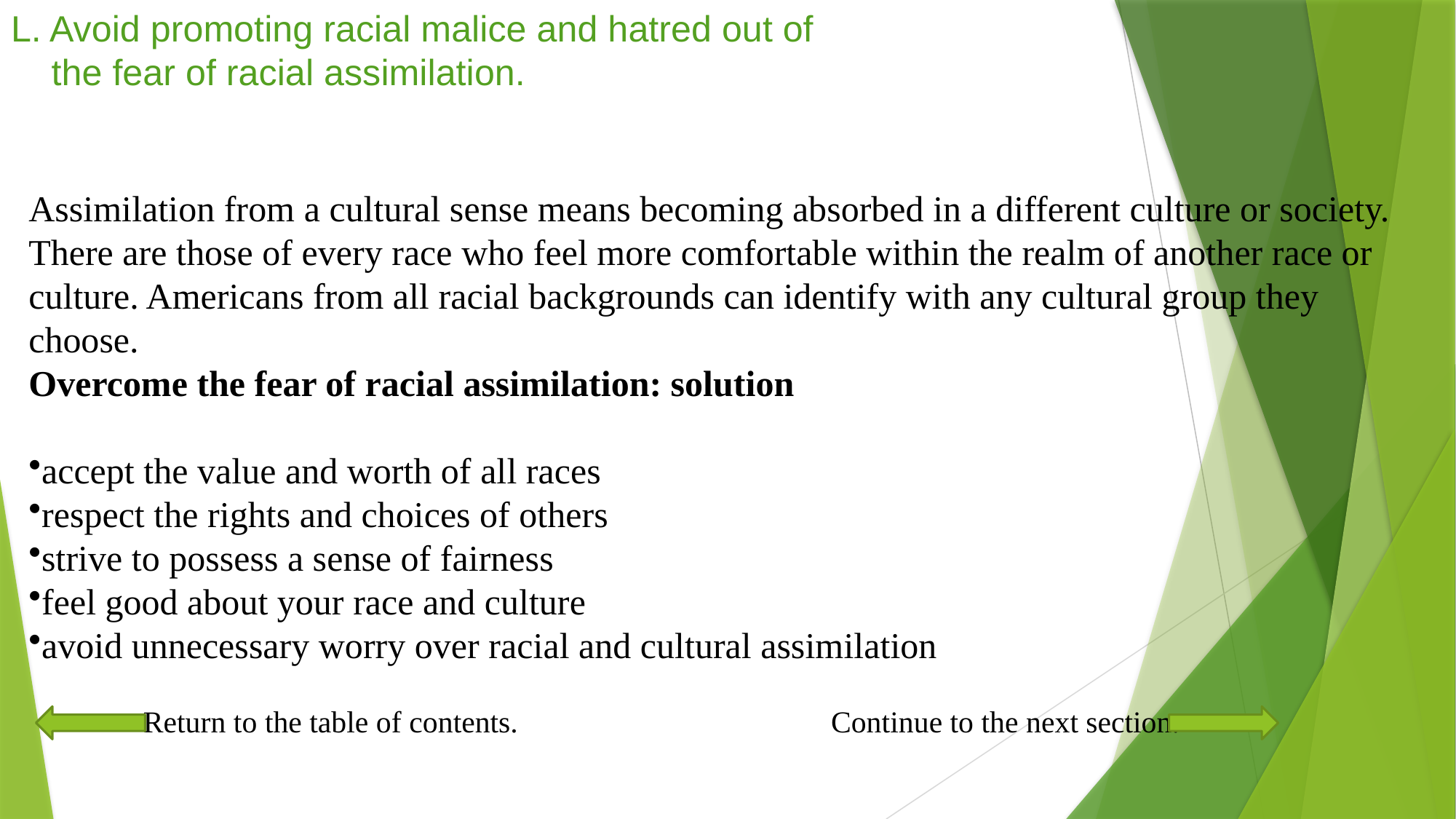

# L. Avoid promoting racial malice and hatred out of the fear of racial assimilation.
Assimilation from a cultural sense means becoming absorbed in a different culture or society. There are those of every race who feel more comfortable within the realm of another race or culture. Americans from all racial backgrounds can identify with any cultural group they choose.
Overcome the fear of racial assimilation: solution

accept the value and worth of all races
respect the rights and choices of others
strive to possess a sense of fairness
feel good about your race and culture
avoid unnecessary worry over racial and cultural assimilation

               Return to the table of contents.                                         Continue to the next section.